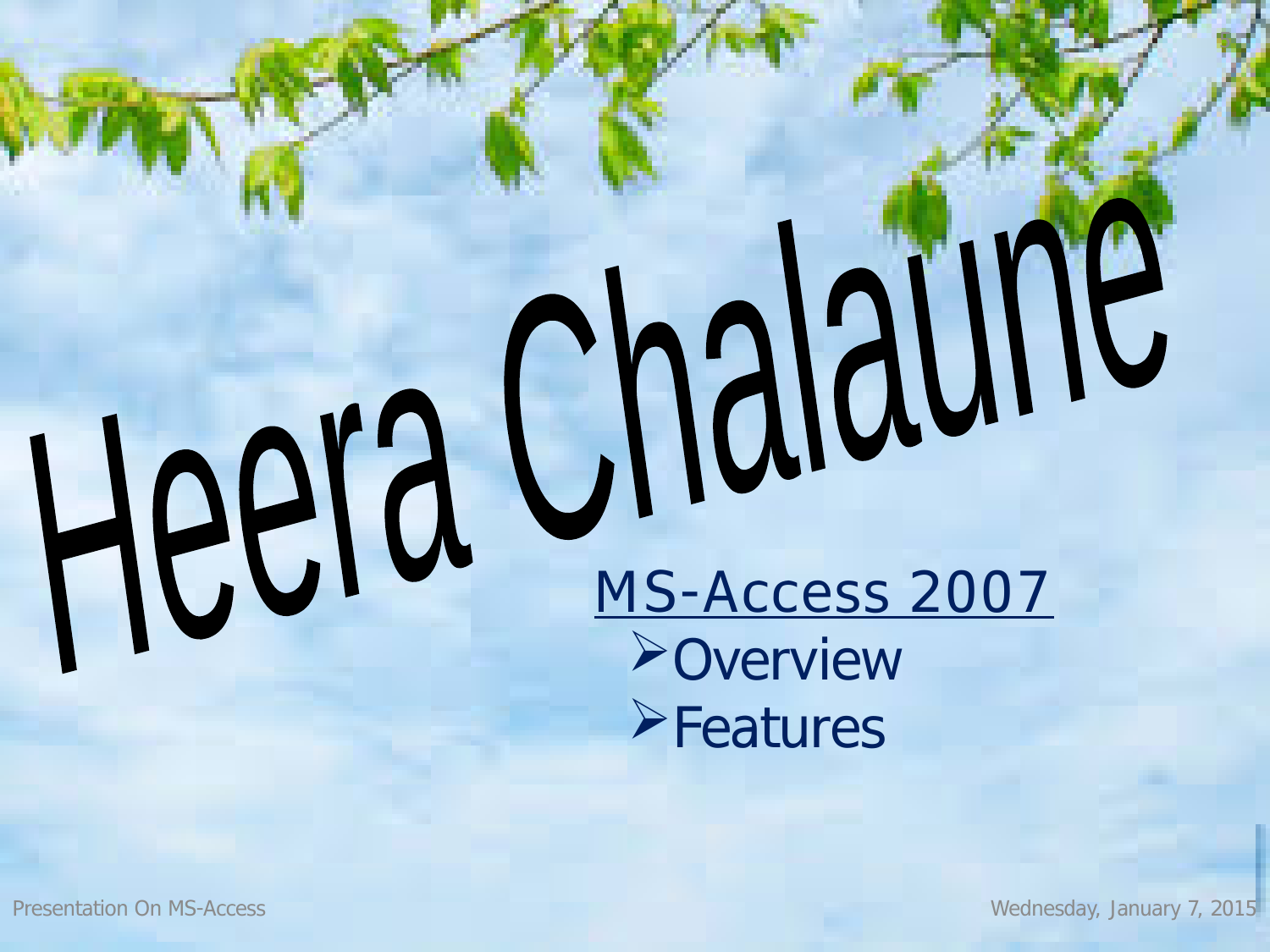

5
Heera Chalaune
MS-Access 2007
Overview
Features
Presentation On MS-Access
Wednesday, January 7, 2015